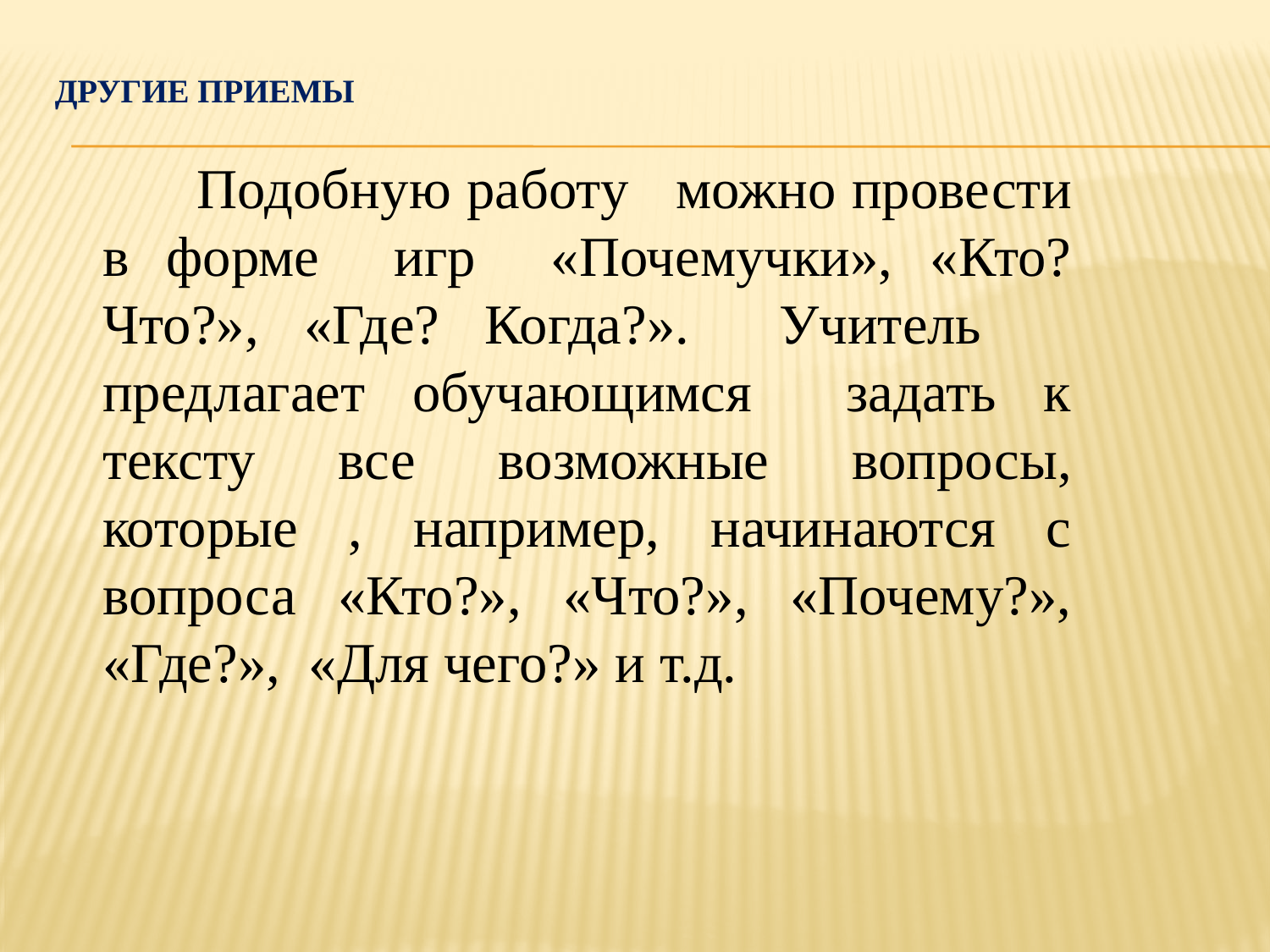

# Другие приемы
         Подобную работу   можно провести в форме  игр  «Почемучки», «Кто?Что?», «Где? Когда?».  Учитель   предлагает обучающимся  задать к тексту все возможные вопросы, которые , например, начинаются с вопроса «Кто?», «Что?», «Почему?», «Где?»,  «Для чего?» и т.д.